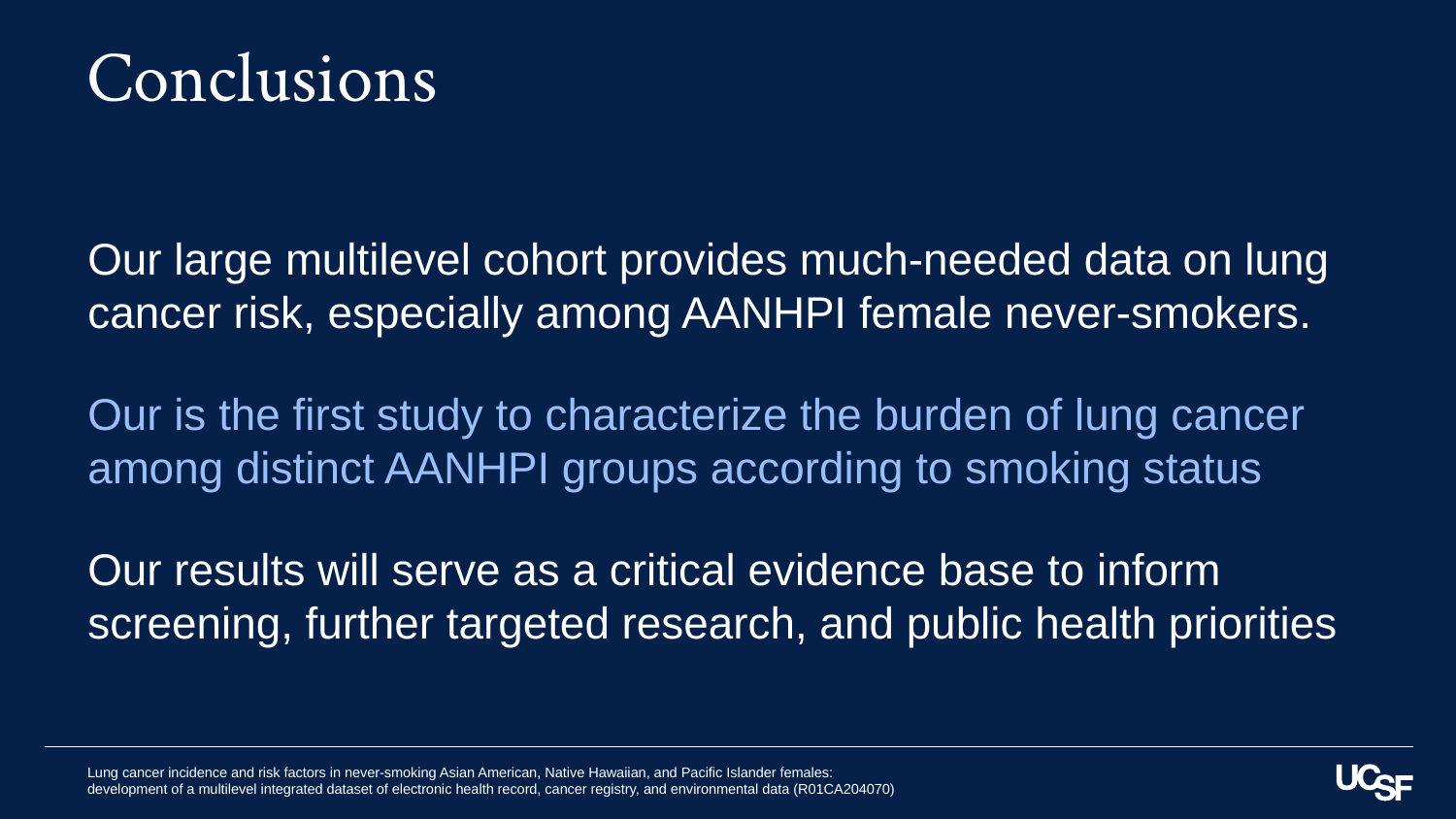

# Conclusions
Our large multilevel cohort provides much-needed data on lung cancer risk, especially among AANHPI female never-smokers.
Our is the first study to characterize the burden of lung cancer among distinct AANHPI groups according to smoking status
Our results will serve as a critical evidence base to inform screening, further targeted research, and public health priorities
Lung cancer incidence and risk factors in never-smoking Asian American, Native Hawaiian, and Pacific Islander females: development of a multilevel integrated dataset of electronic health record, cancer registry, and environmental data (R01CA204070)